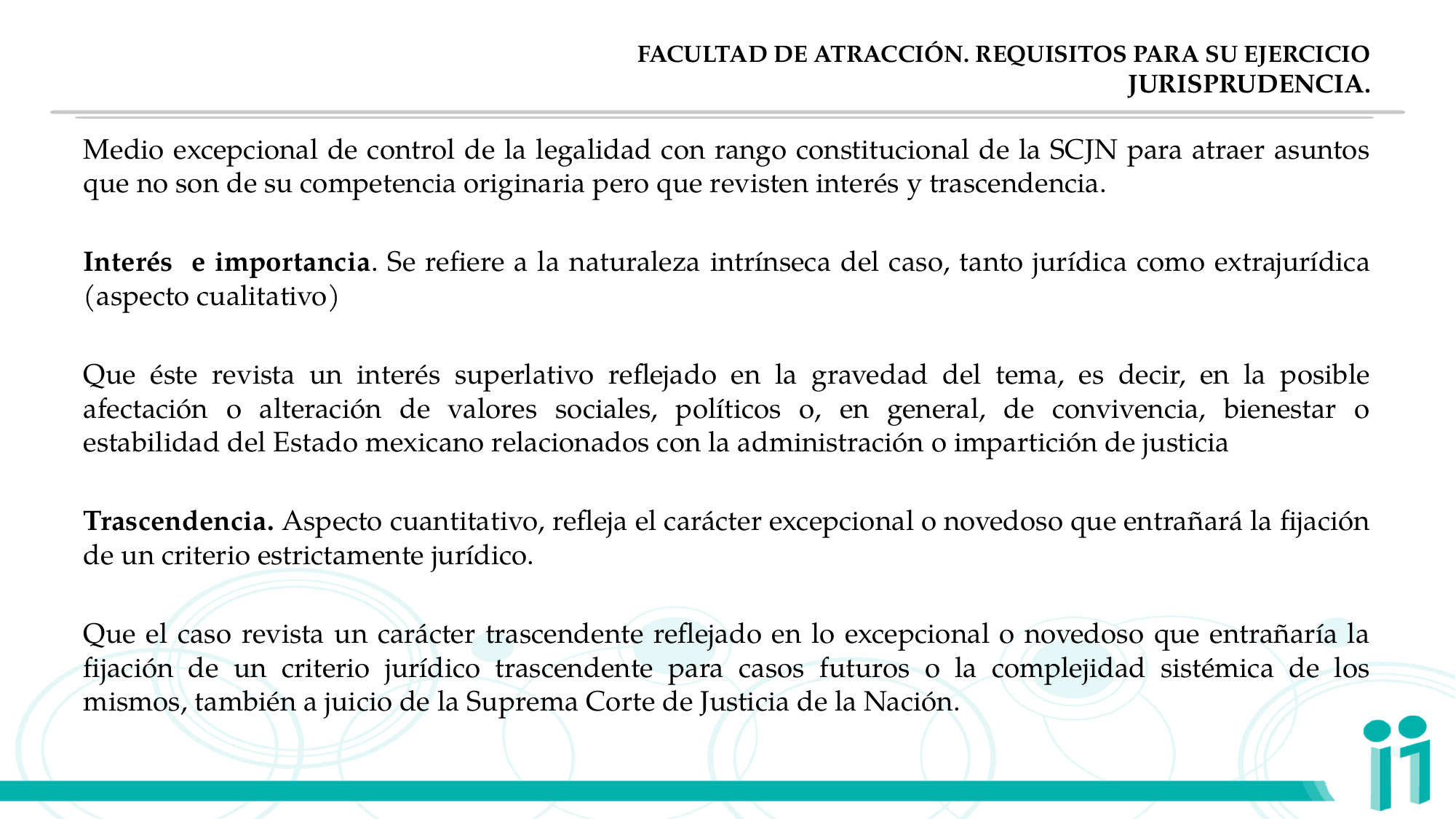

# FACULTAD DE ATRACCIÓN. REQUISITOS PARA SU EJERCICIO JURISPRUDENCIA.

Medio excepcional de control de la legalidad con rango constitucional de la SCJN para atraer asuntos que no son de su competencia originaria pero que revisten interés y trascendencia.

Interés  e importancia. Se refiere a la naturaleza intrínseca del caso, tanto jurídica como extrajurídica (aspecto cualitativo)

Que éste revista un interés superlativo reflejado en la gravedad del tema, es decir, en la posible afectación o alteración de valores sociales, políticos o, en general, de convivencia, bienestar o estabilidad del Estado mexicano relacionados con la administración o impartición de justicia

Trascendencia. Aspecto cuantitativo, refleja el carácter excepcional o novedoso que entrañará la fijación de un criterio estrictamente jurídico.

Que el caso revista un carácter trascendente reflejado en lo excepcional o novedoso que entrañaría la fijación de un criterio jurídico trascendente para casos futuros o la complejidad sistémica de los mismos, también a juicio de la Suprema Corte de Justicia de la Nación.